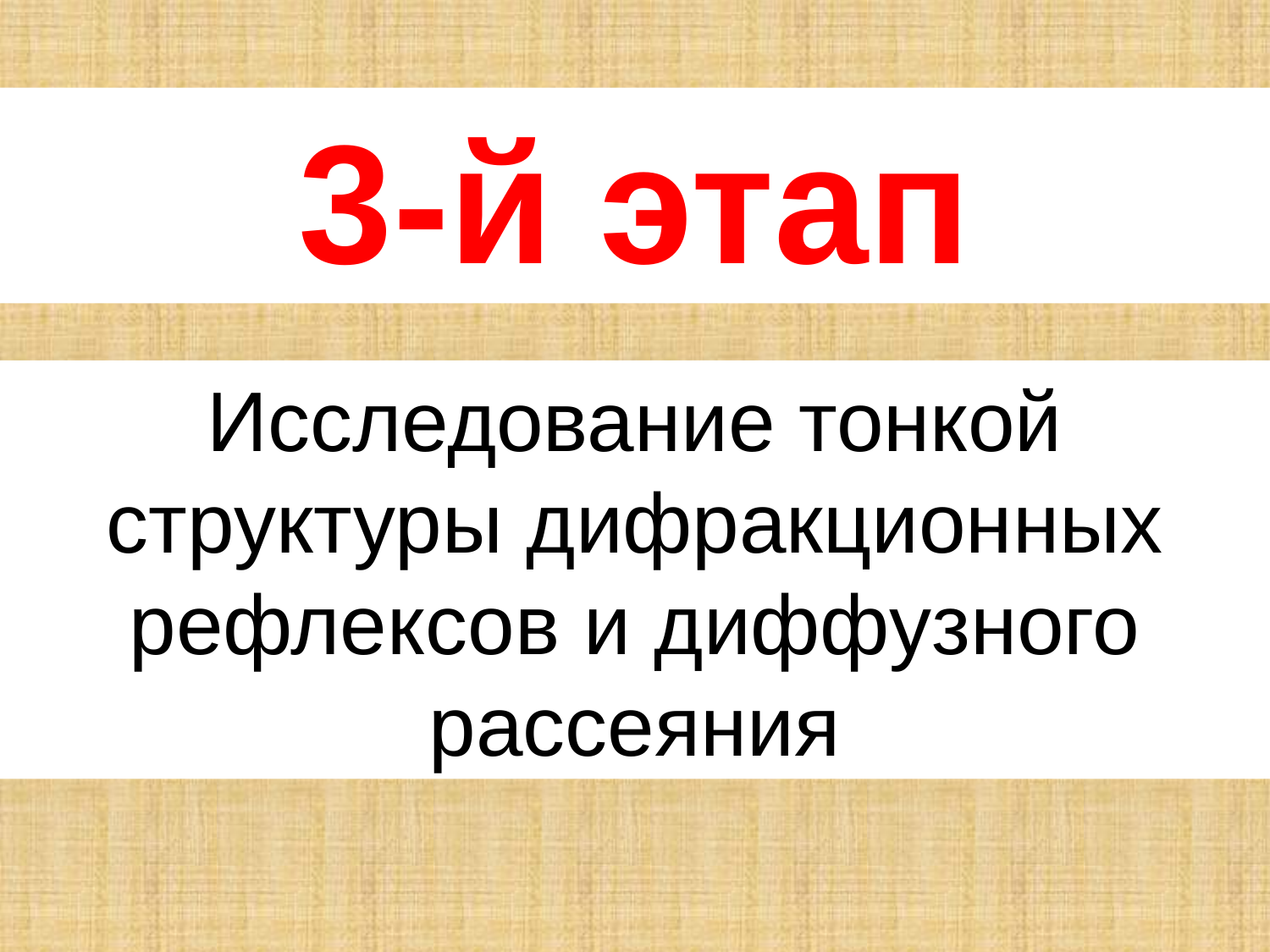

3-й этап
Исследование тонкой структуры дифракционных рефлексов и диффузного рассеяния